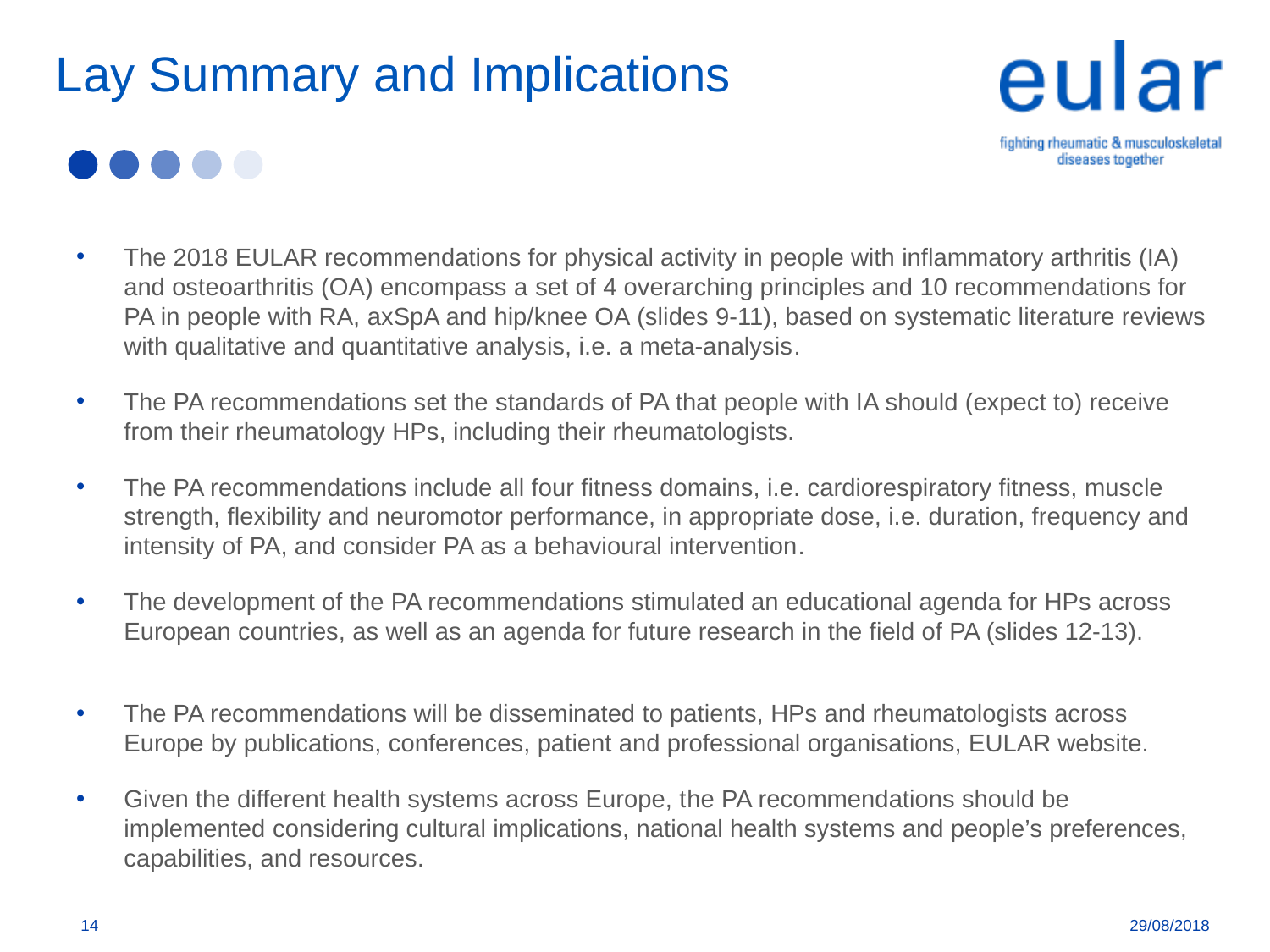

# Lay Summary and Implications
The 2018 EULAR recommendations for physical activity in people with inflammatory arthritis (IA) and osteoarthritis (OA) encompass a set of 4 overarching principles and 10 recommendations for PA in people with RA, axSpA and hip/knee OA (slides 9-11), based on systematic literature reviews with qualitative and quantitative analysis, i.e. a meta-analysis.
The PA recommendations set the standards of PA that people with IA should (expect to) receive from their rheumatology HPs, including their rheumatologists.
The PA recommendations include all four fitness domains, i.e. cardiorespiratory fitness, muscle strength, flexibility and neuromotor performance, in appropriate dose, i.e. duration, frequency and intensity of PA, and consider PA as a behavioural intervention.
The development of the PA recommendations stimulated an educational agenda for HPs across European countries, as well as an agenda for future research in the field of PA (slides 12-13).
The PA recommendations will be disseminated to patients, HPs and rheumatologists across Europe by publications, conferences, patient and professional organisations, EULAR website.
Given the different health systems across Europe, the PA recommendations should be implemented considering cultural implications, national health systems and people’s preferences, capabilities, and resources.

14
29/08/2018